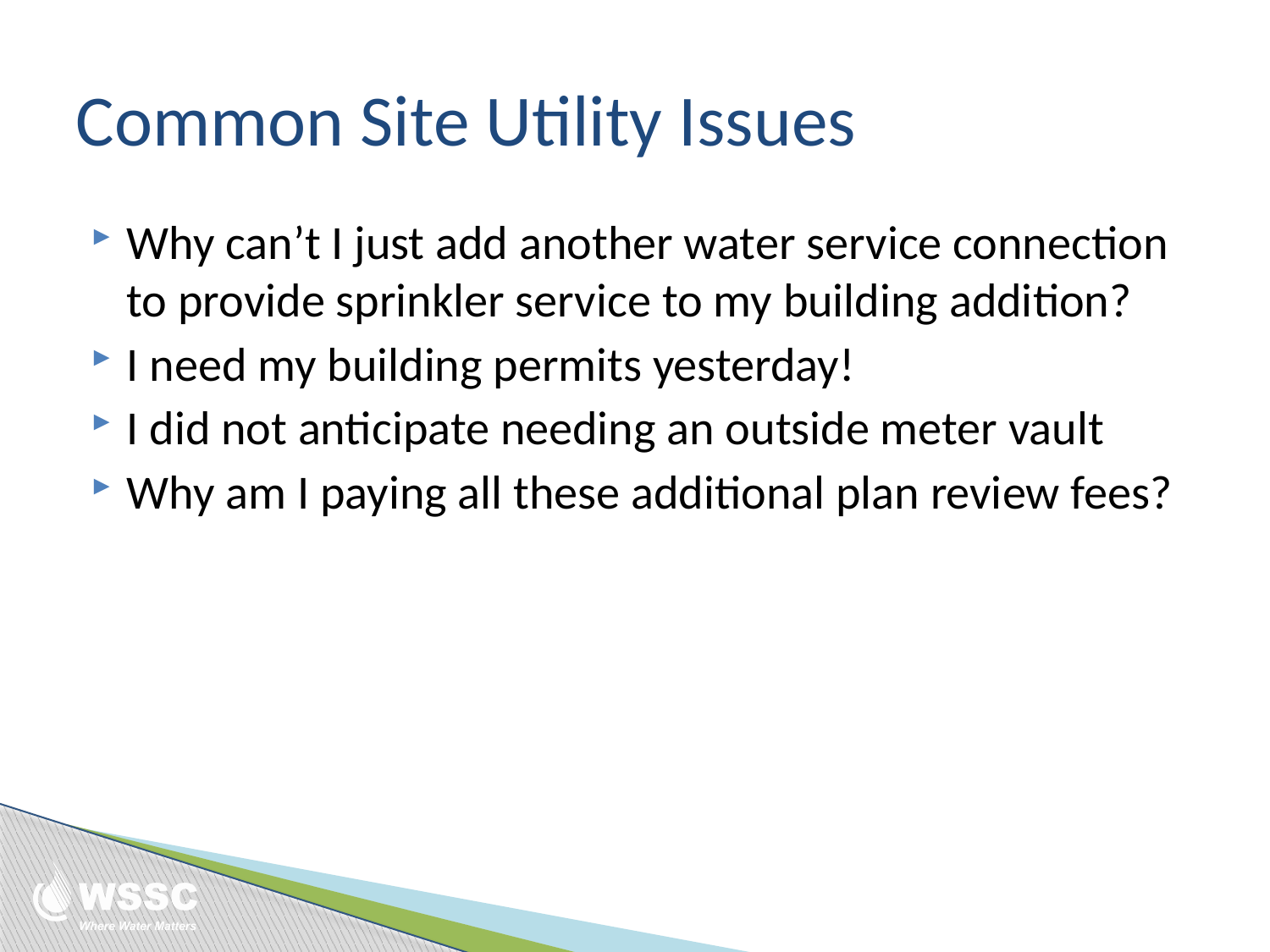

# Common Site Utility Issues
Why can’t I just add another water service connection to provide sprinkler service to my building addition?
I need my building permits yesterday!
I did not anticipate needing an outside meter vault
Why am I paying all these additional plan review fees?